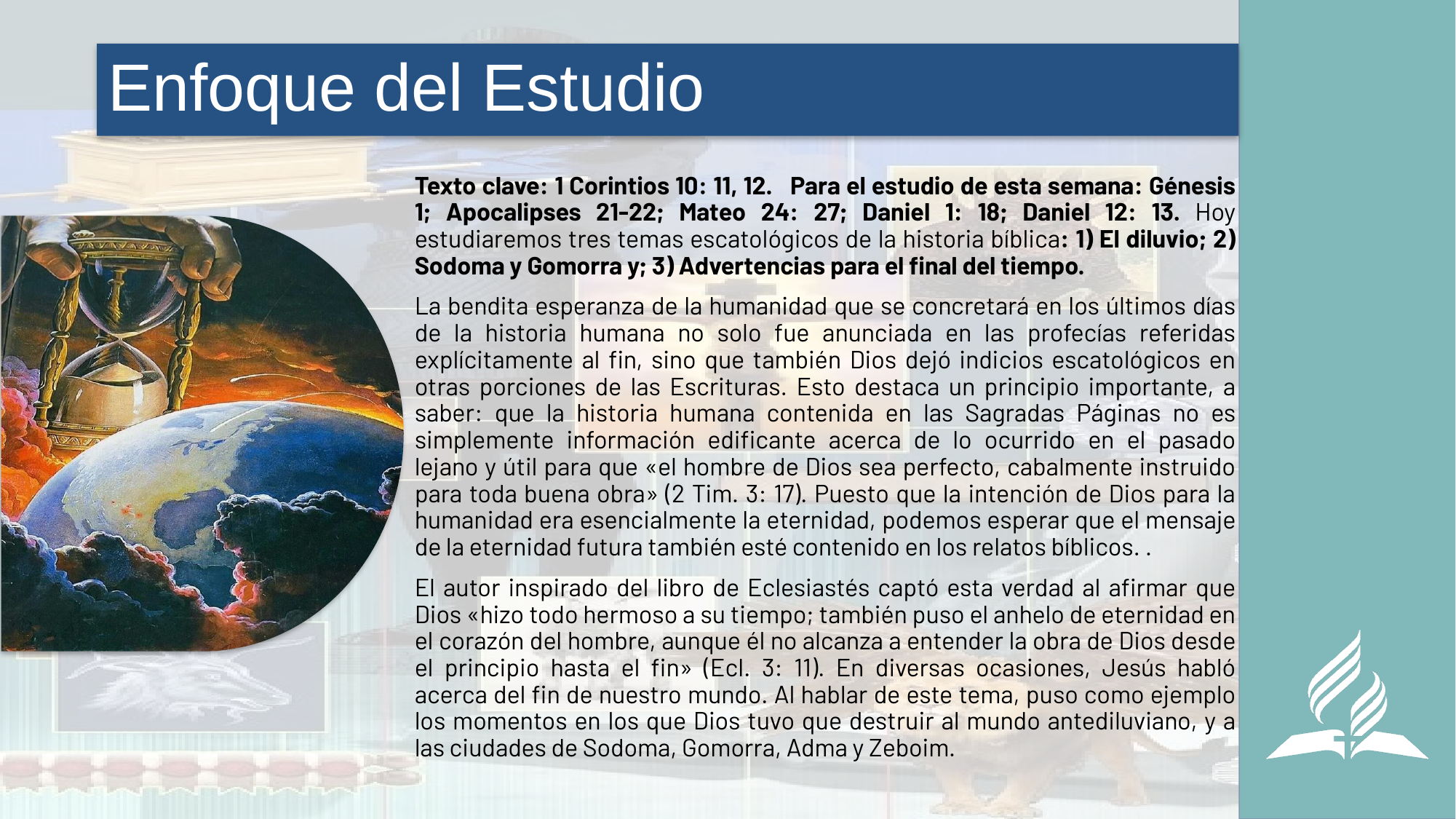

# Enfoque del Estudio
Texto clave: 1 Corintios 10: 11, 12.   Para el estudio de esta semana: Génesis 1; Apocalipses 21-22; Mateo 24: 27; Daniel 1: 18; Daniel 12: 13. Hoy estudiaremos tres temas escatológicos de la historia bíblica: 1) El diluvio; 2) Sodoma y Gomorra y; 3) Advertencias para el final del tiempo.
La bendita esperanza de la humanidad que se concretará en los últimos días de la historia humana no solo fue anunciada en las profecías referidas explícitamente al fin, sino que también Dios dejó indicios escatológicos en otras porciones de las Escrituras. Esto destaca un principio importante, a saber: que la historia humana contenida en las Sagradas Páginas no es simplemente información edificante acerca de lo ocurrido en el pasado lejano y útil para que «el hombre de Dios sea perfecto, cabalmente instruido para toda buena obra» (2 Tim. 3: 17). Puesto que la intención de Dios para la humanidad era esencialmente la eternidad, podemos esperar que el mensaje de la eternidad futura también esté contenido en los relatos bíblicos. .
El autor inspirado del libro de Eclesiastés captó esta verdad al afirmar que Dios «hizo todo hermoso a su tiempo; también puso el anhelo de eternidad en el corazón del hombre, aunque él no alcanza a entender la obra de Dios desde el principio hasta el fin» (Ecl. 3: 11). En diversas ocasiones, Jesús habló acerca del fin de nuestro mundo. Al hablar de este tema, puso como ejemplo los momentos en los que Dios tuvo que destruir al mundo antediluviano, y a las ciudades de Sodoma, Gomorra, Adma y Zeboim.